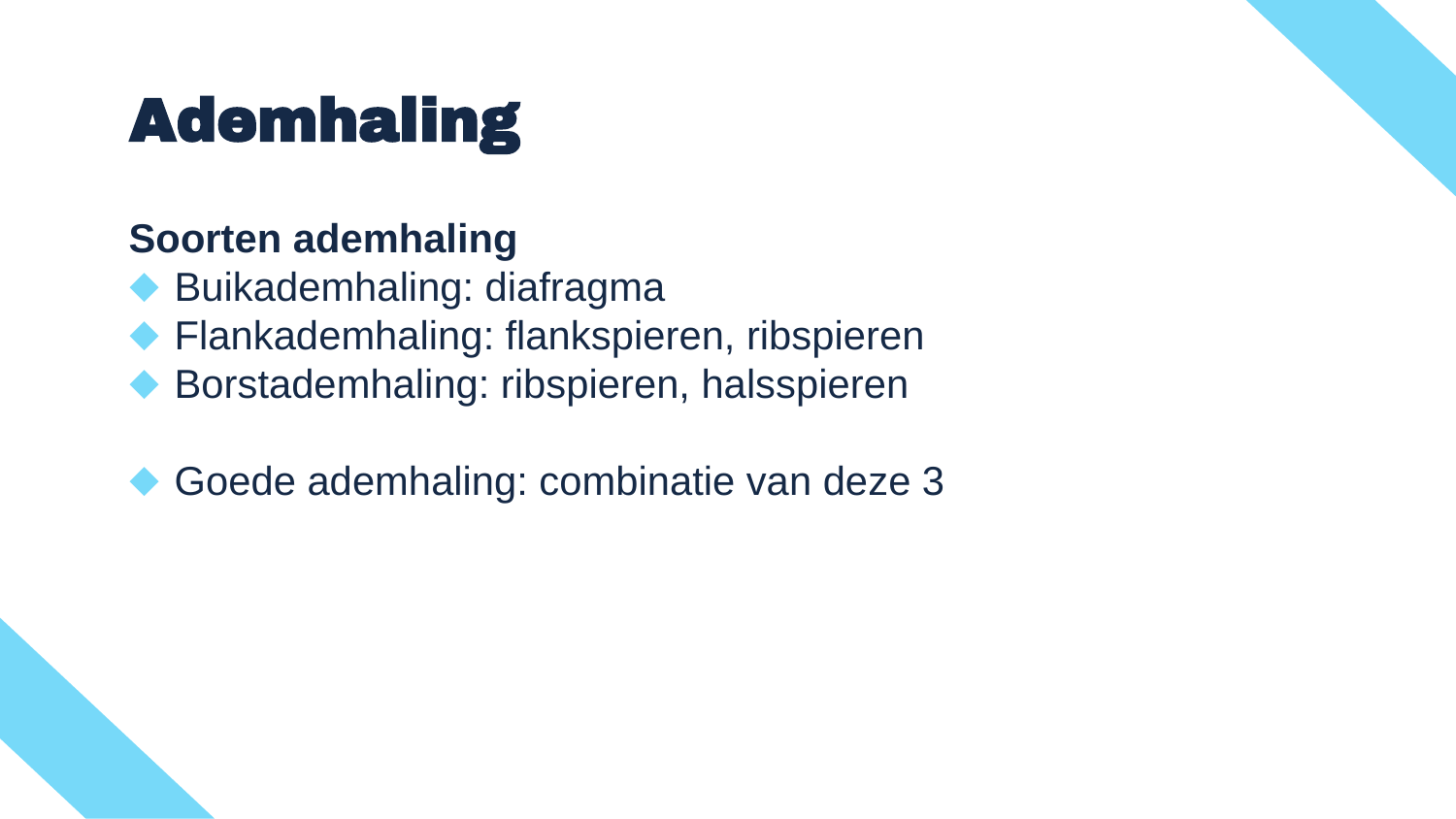

# Ademhaling
Soorten ademhaling
Buikademhaling: diafragma
Flankademhaling: flankspieren, ribspieren
Borstademhaling: ribspieren, halsspieren

Goede ademhaling: combinatie van deze 3